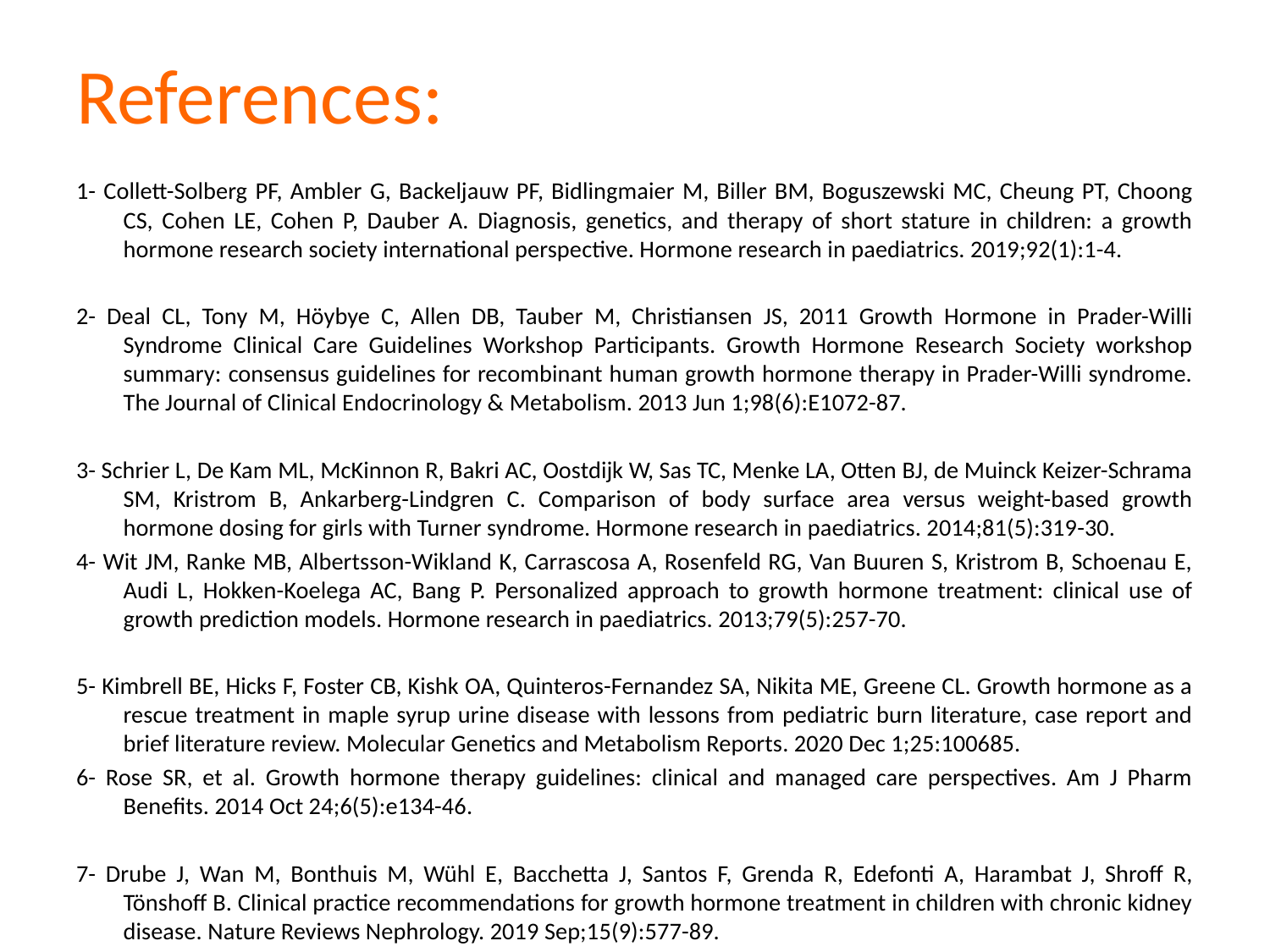

# References:
1- Collett-Solberg PF, Ambler G, Backeljauw PF, Bidlingmaier M, Biller BM, Boguszewski MC, Cheung PT, Choong CS, Cohen LE, Cohen P, Dauber A. Diagnosis, genetics, and therapy of short stature in children: a growth hormone research society international perspective. Hormone research in paediatrics. 2019;92(1):1-4.

2- Deal CL, Tony M, Höybye C, Allen DB, Tauber M, Christiansen JS, 2011 Growth Hormone in Prader-Willi Syndrome Clinical Care Guidelines Workshop Participants. Growth Hormone Research Society workshop summary: consensus guidelines for recombinant human growth hormone therapy in Prader-Willi syndrome. The Journal of Clinical Endocrinology & Metabolism. 2013 Jun 1;98(6):E1072-87.

3- Schrier L, De Kam ML, McKinnon R, Bakri AC, Oostdijk W, Sas TC, Menke LA, Otten BJ, de Muinck Keizer-Schrama SM, Kristrom B, Ankarberg-Lindgren C. Comparison of body surface area versus weight-based growth hormone dosing for girls with Turner syndrome. Hormone research in paediatrics. 2014;81(5):319-30.
4- Wit JM, Ranke MB, Albertsson-Wikland K, Carrascosa A, Rosenfeld RG, Van Buuren S, Kristrom B, Schoenau E, Audi L, Hokken-Koelega AC, Bang P. Personalized approach to growth hormone treatment: clinical use of growth prediction models. Hormone research in paediatrics. 2013;79(5):257-70.

5- Kimbrell BE, Hicks F, Foster CB, Kishk OA, Quinteros-Fernandez SA, Nikita ME, Greene CL. Growth hormone as a rescue treatment in maple syrup urine disease with lessons from pediatric burn literature, case report and brief literature review. Molecular Genetics and Metabolism Reports. 2020 Dec 1;25:100685.
6- Rose SR, et al. Growth hormone therapy guidelines: clinical and managed care perspectives. Am J Pharm Benefits. 2014 Oct 24;6(5):e134-46.

7- Drube J, Wan M, Bonthuis M, Wühl E, Bacchetta J, Santos F, Grenda R, Edefonti A, Harambat J, Shroff R, Tönshoff B. Clinical practice recommendations for growth hormone treatment in children with chronic kidney disease. Nature Reviews Nephrology. 2019 Sep;15(9):577-89.